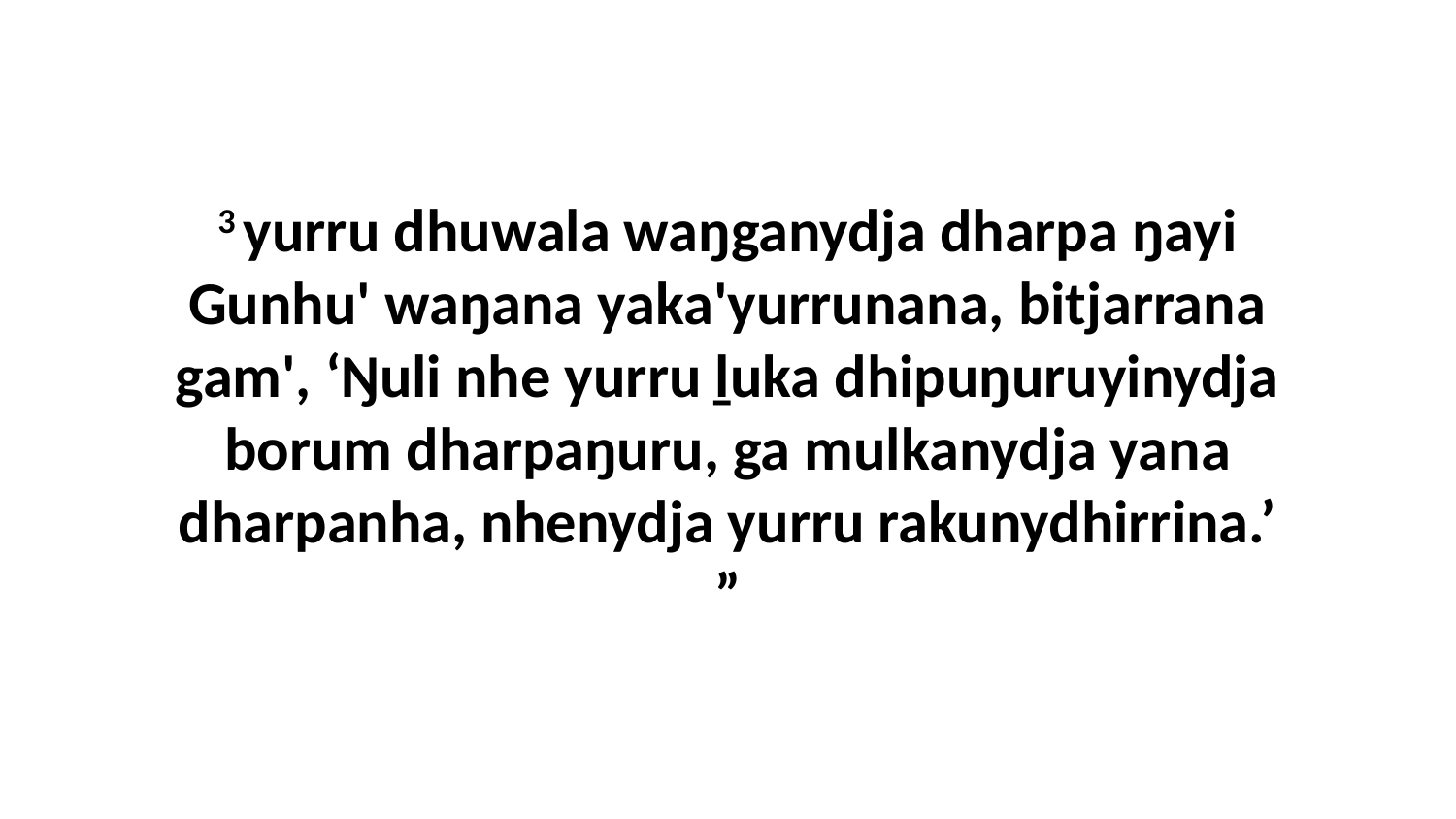

3 yurru dhuwala waŋganydja dharpa ŋayi Gunhu' waŋana yaka'yurrunana, bitjarrana gam', ‘Ŋuli nhe yurru ḻuka dhipuŋuruyinydja borum dharpaŋuru, ga mulkanydja yana dharpanha, nhenydja yurru rakunydhirrina.’ ”